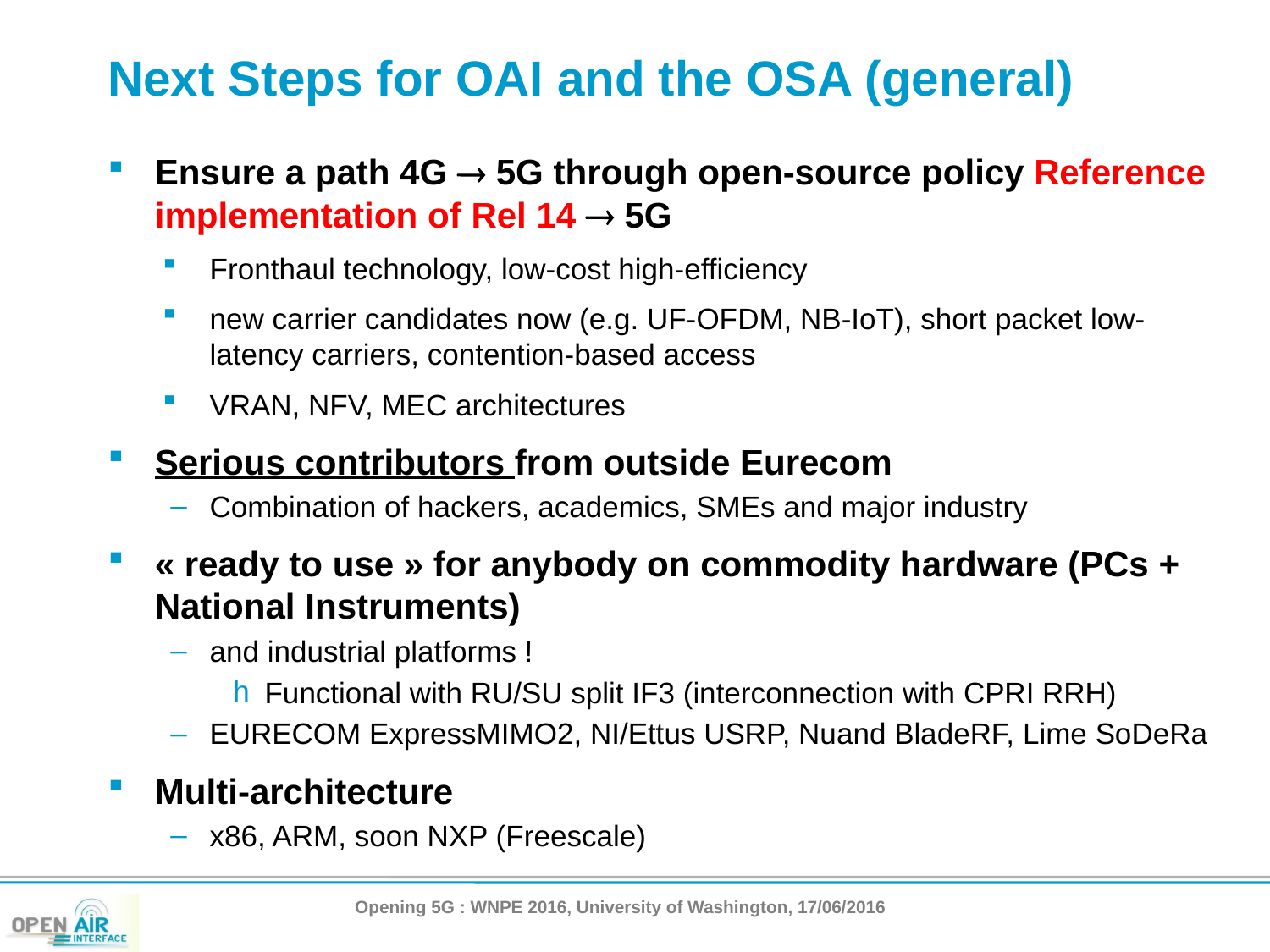

# Next Steps for OAI and the OSA (general)
Ensure a path 4G → 5G through open-source policy Reference implementation of Rel 14 → 5G
Fronthaul technology, low-cost high-efficiency
new carrier candidates now (e.g. UF-OFDM, NB-IoT), short packet low-latency carriers, contention-based access
VRAN, NFV, MEC architectures
Serious contributors from outside Eurecom
Combination of hackers, academics, SMEs and major industry
« ready to use » for anybody on commodity hardware (PCs + National Instruments)
and industrial platforms !
Functional with RU/SU split IF3 (interconnection with CPRI RRH)
EURECOM ExpressMIMO2, NI/Ettus USRP, Nuand BladeRF, Lime SoDeRa
Multi-architecture
x86, ARM, soon NXP (Freescale)
Opening 5G : WNPE 2016, University of Washington, 17/06/2016